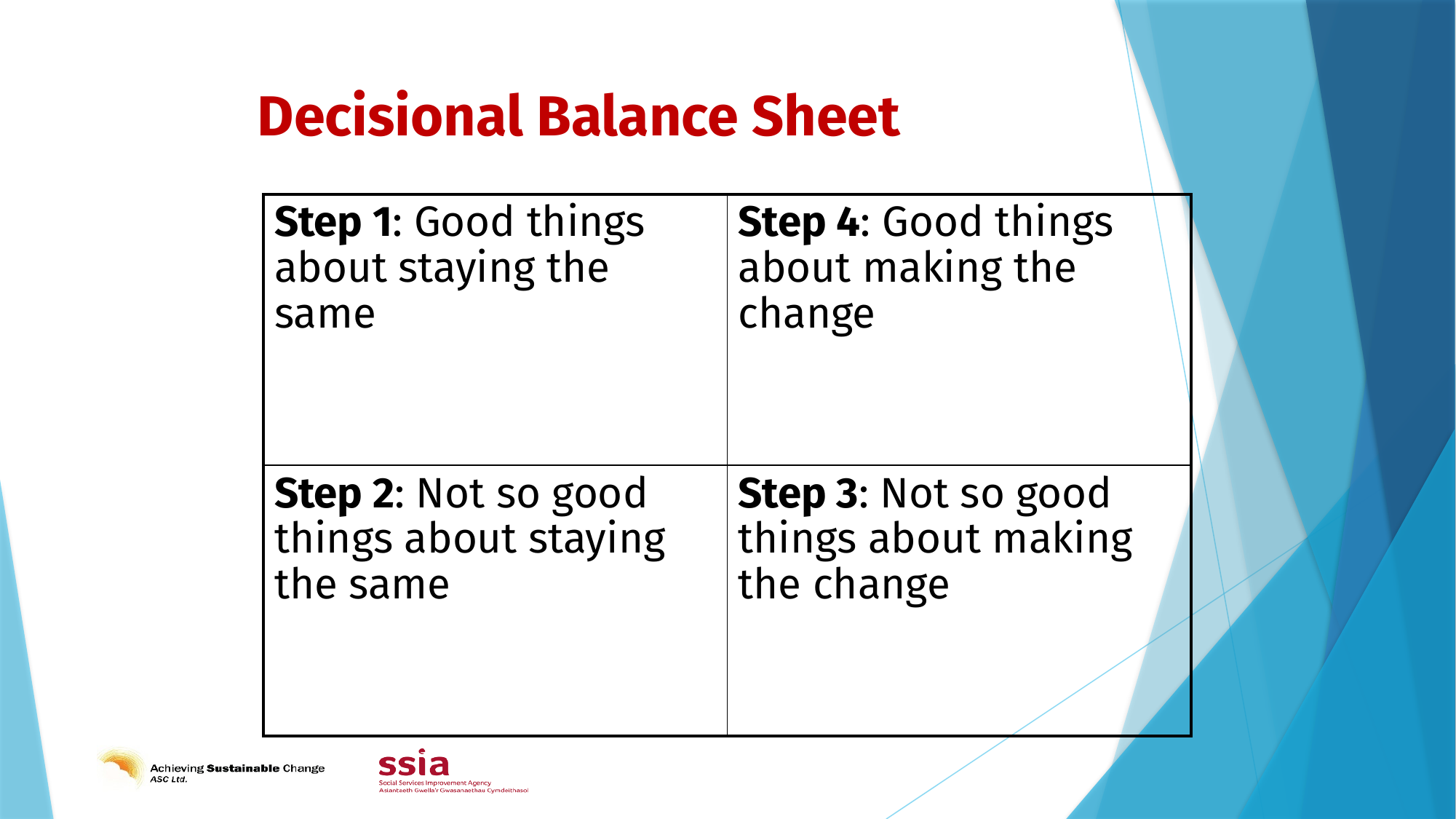

# Decisional Balance Sheet

| Step 1: Good things about staying the same | Step 4: Good things about making the change |
| --- | --- |
| Step 2: Not so good things about staying the same | Step 3: Not so good things about making the change |